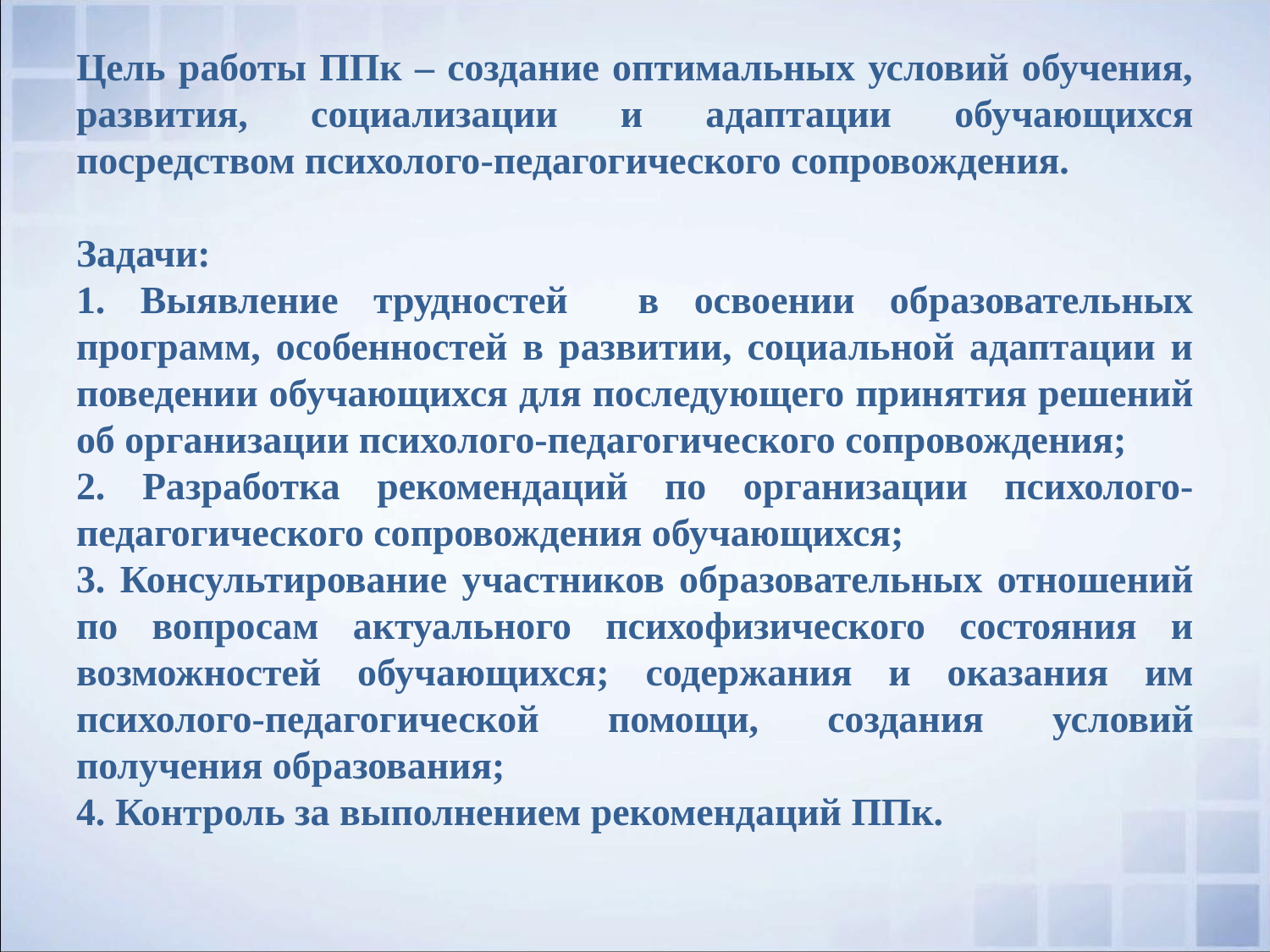

Цель работы ППк – создание оптимальных условий обучения, развития, социализации и адаптации обучающихся посредством психолого-педагогического сопровождения.

Задачи:
1. Выявление трудностей  в освоении образовательных программ, особенностей в развитии, социальной адаптации и поведении обучающихся для последующего принятия решений об организации психолого-педагогического сопровождения;
2. Разработка рекомендаций по организации психолого-педагогического сопровождения обучающихся;
3. Консультирование участников образовательных отношений по вопросам актуального психофизического состояния и возможностей обучающихся; содержания и оказания им психолого-педагогической помощи, создания условий получения образования;
4. Контроль за выполнением рекомендаций ППк.